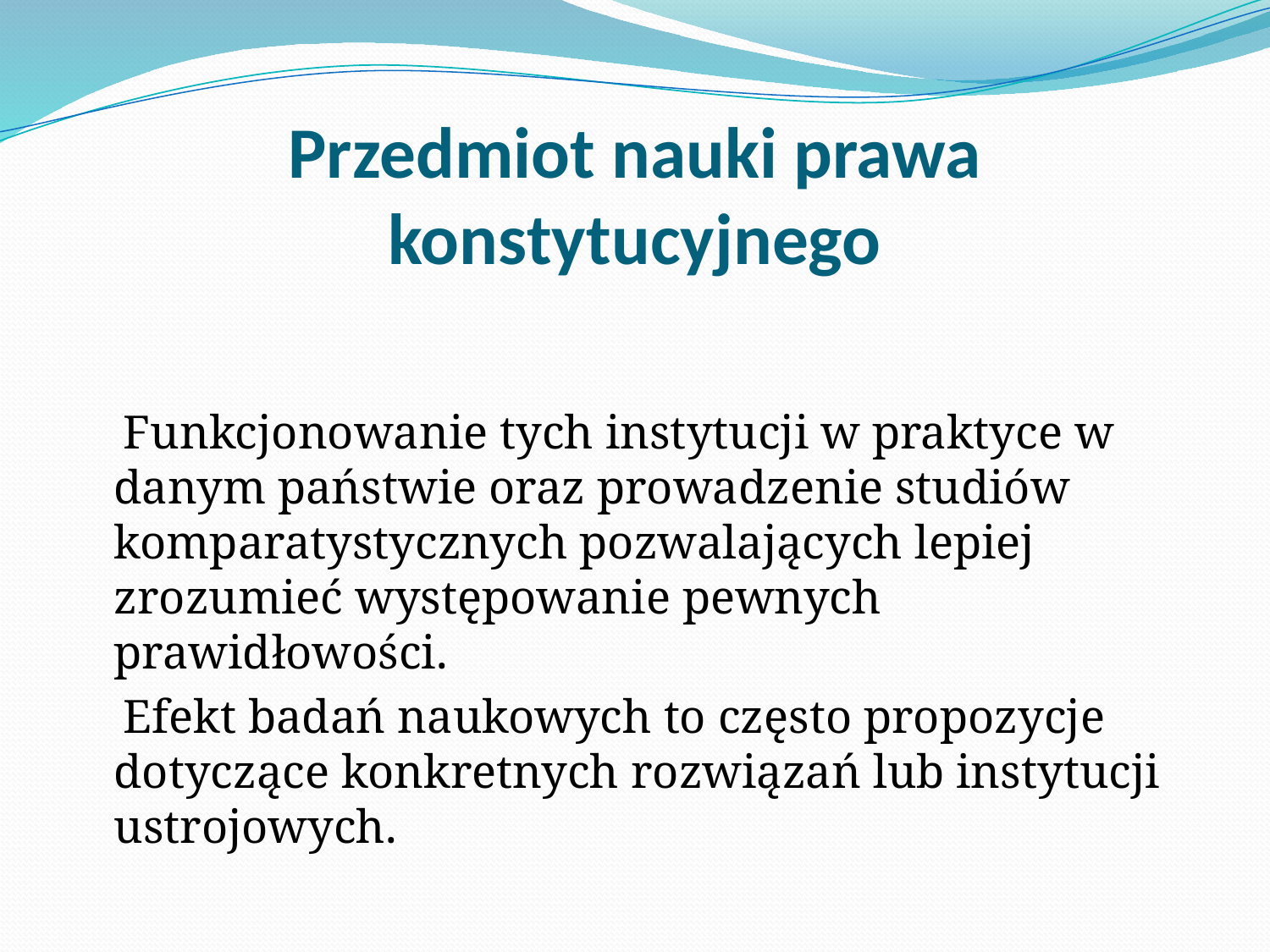

# Przedmiot nauki prawa konstytucyjnego

    Funkcjonowanie tych instytucji w praktyce w danym państwie oraz prowadzenie studiów komparatystycznych pozwalających lepiej zrozumieć występowanie pewnych prawidłowości.
    Efekt badań naukowych to często propozycje dotyczące konkretnych rozwiązań lub instytucji ustrojowych.